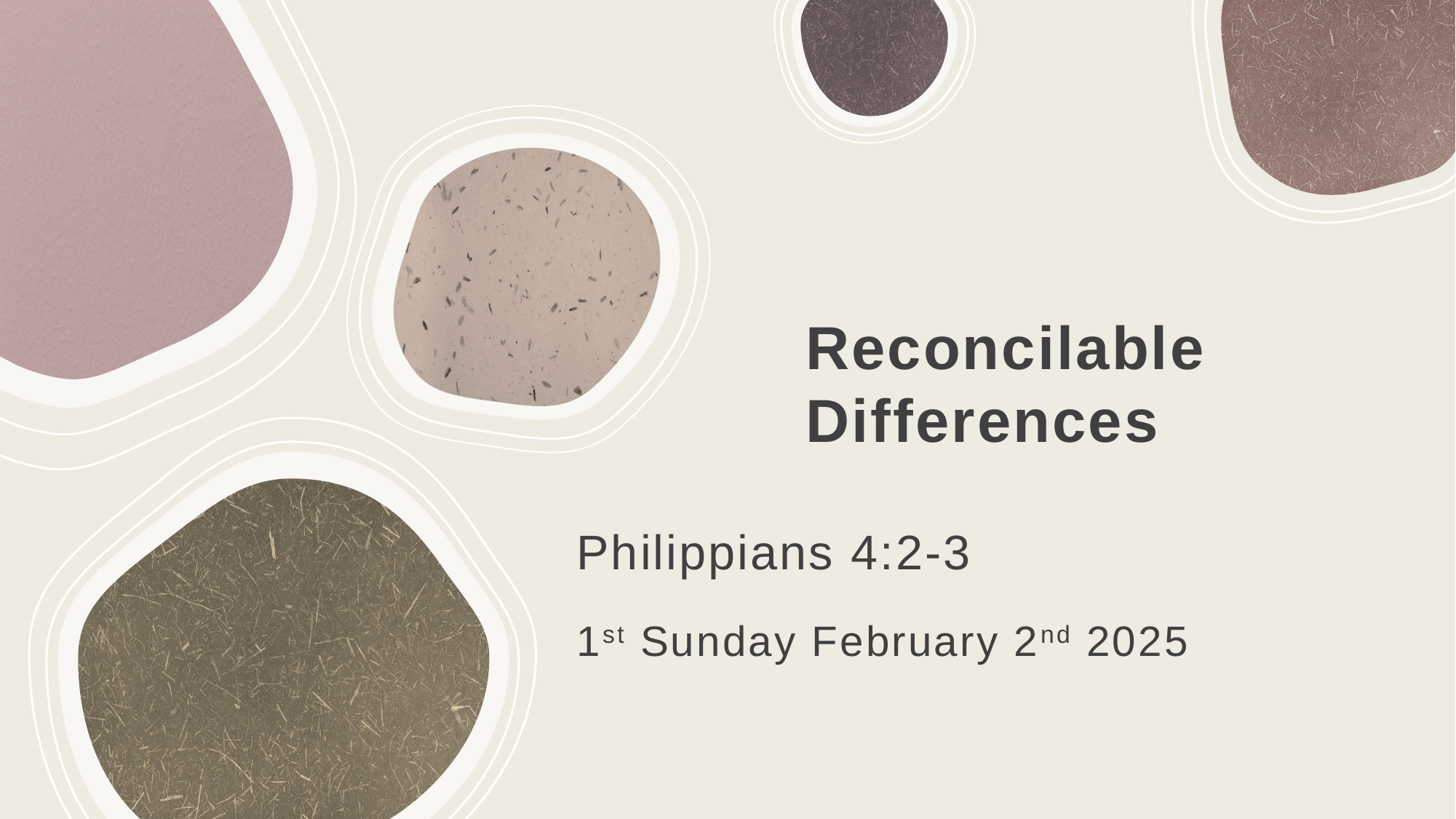

# Reconcilable Differences
Philippians 4:2-3
1st Sunday February 2nd 2025